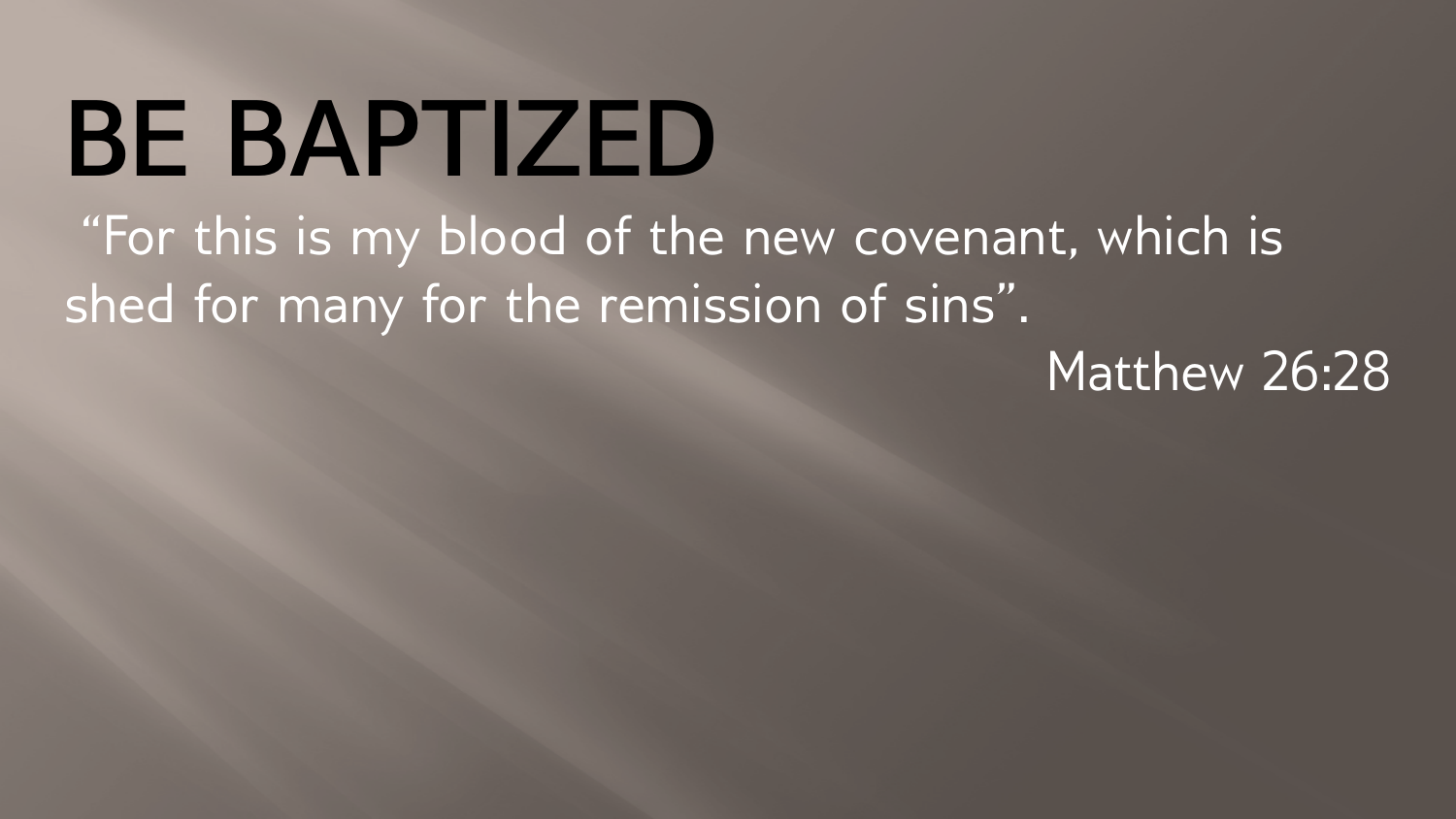

# BE BAPTIZED
 “For this is my blood of the new covenant, which is shed for many for the remission of sins”.
Matthew 26:28